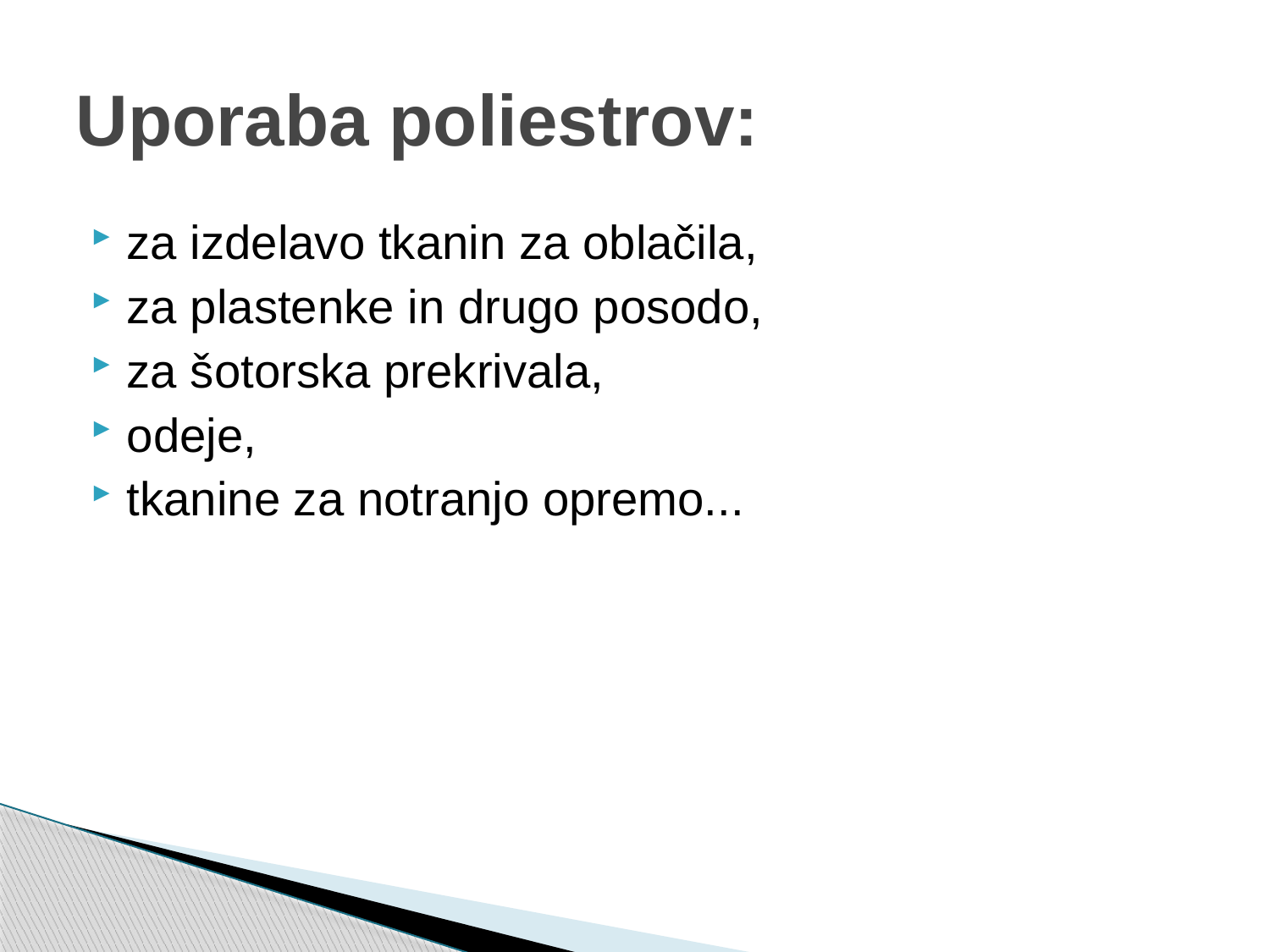

# Uporaba poliestrov:
za izdelavo tkanin za oblačila,
za plastenke in drugo posodo,
za šotorska prekrivala,
odeje,
tkanine za notranjo opremo...